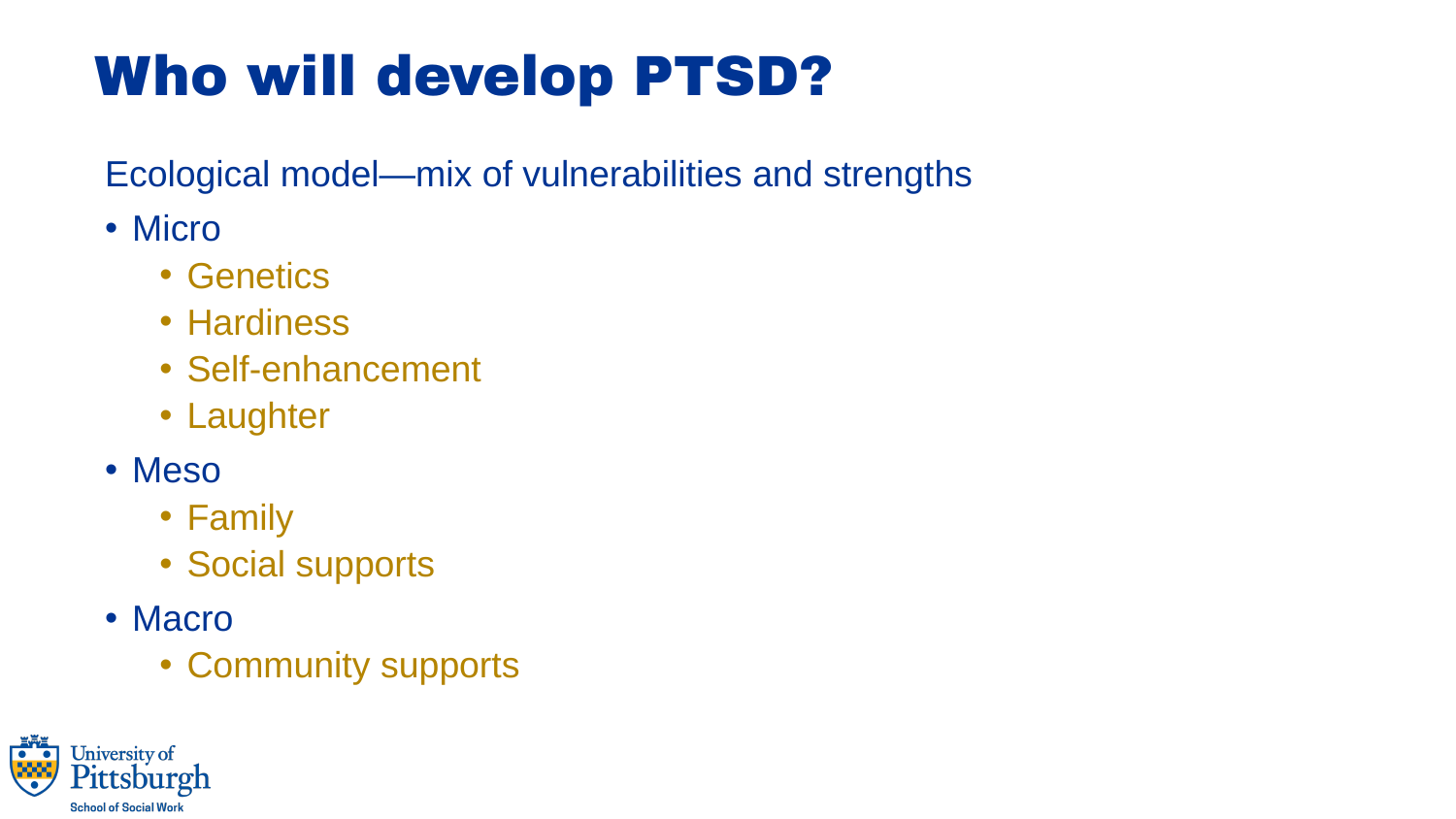

# Who will develop PTSD?
Ecological model—mix of vulnerabilities and strengths
Micro
Genetics
Hardiness
Self-enhancement
Laughter
Meso
Family
Social supports
Macro
Community supports